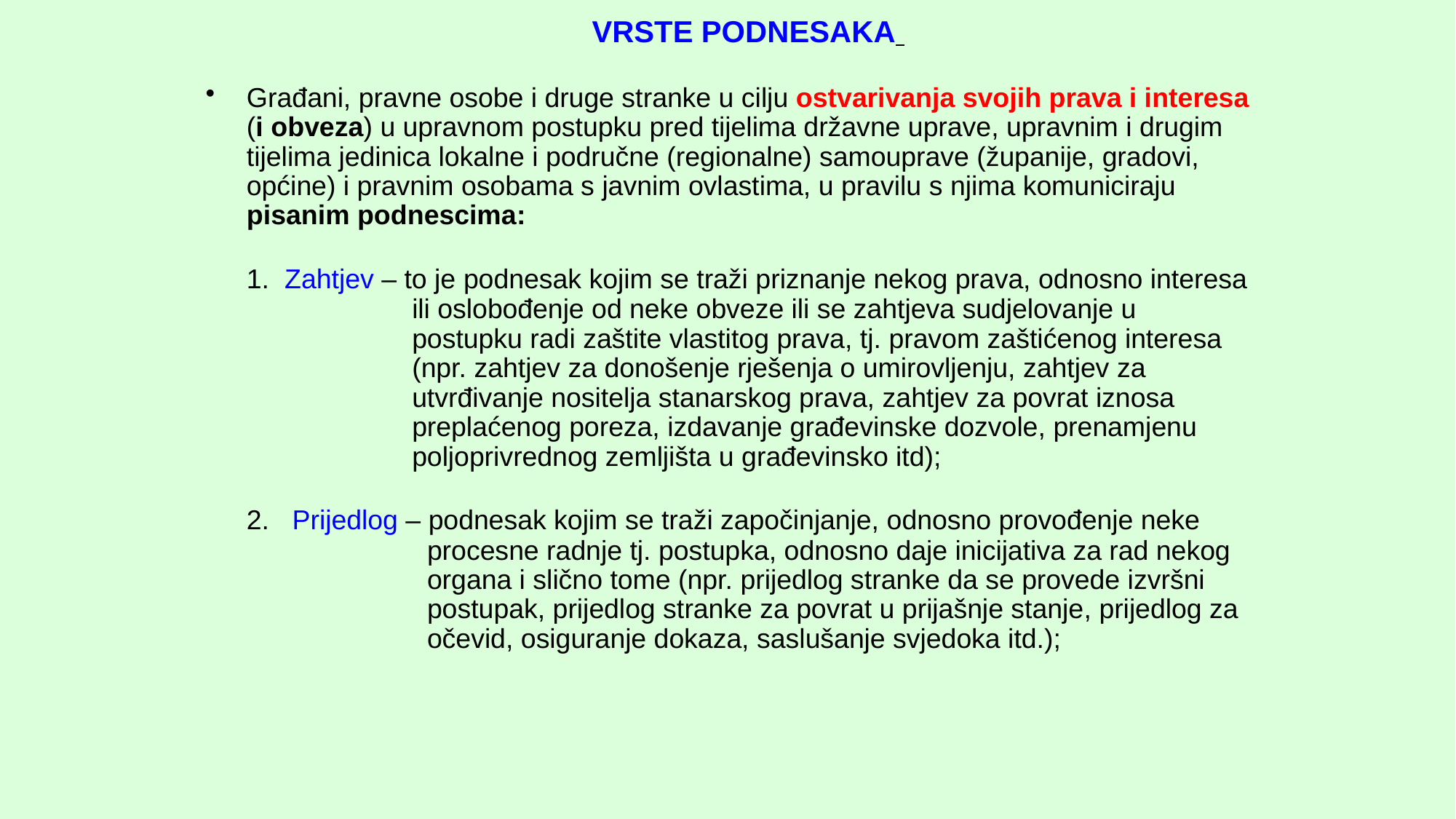

VRSTE PODNESAKA

Građani, pravne osobe i druge stranke u cilju ostvarivanja svojih prava i interesa (i obveza) u upravnom postupku pred tijelima državne uprave, upravnim i drugim tijelima jedinica lokalne i područne (regionalne) samouprave (županije, gradovi, općine) i pravnim osobama s javnim ovlastima, u pravilu s njima komuniciraju pisanim podnescima:

	1.  Zahtjev – to je podnesak kojim se traži priznanje nekog prava, odnosno interesa
                           ili oslobođenje od neke obveze ili se zahtjeva sudjelovanje u
                           postupku radi zaštite vlastitog prava, tj. pravom zaštićenog interesa
                           (npr. zahtjev za donošenje rješenja o umirovljenju, zahtjev za
                           utvrđivanje nositelja stanarskog prava, zahtjev za povrat iznosa
                           preplaćenog poreza, izdavanje građevinske dozvole, prenamjenu
                           poljoprivrednog zemljišta u građevinsko itd);

	2.   Prijedlog – podnesak kojim se traži započinjanje, odnosno provođenje neke
                             procesne radnje tj. postupka, odnosno daje inicijativa za rad nekog
                             organa i slično tome (npr. prijedlog stranke da se provede izvršni
                             postupak, prijedlog stranke za povrat u prijašnje stanje, prijedlog za
                             očevid, osiguranje dokaza, saslušanje svjedoka itd.);